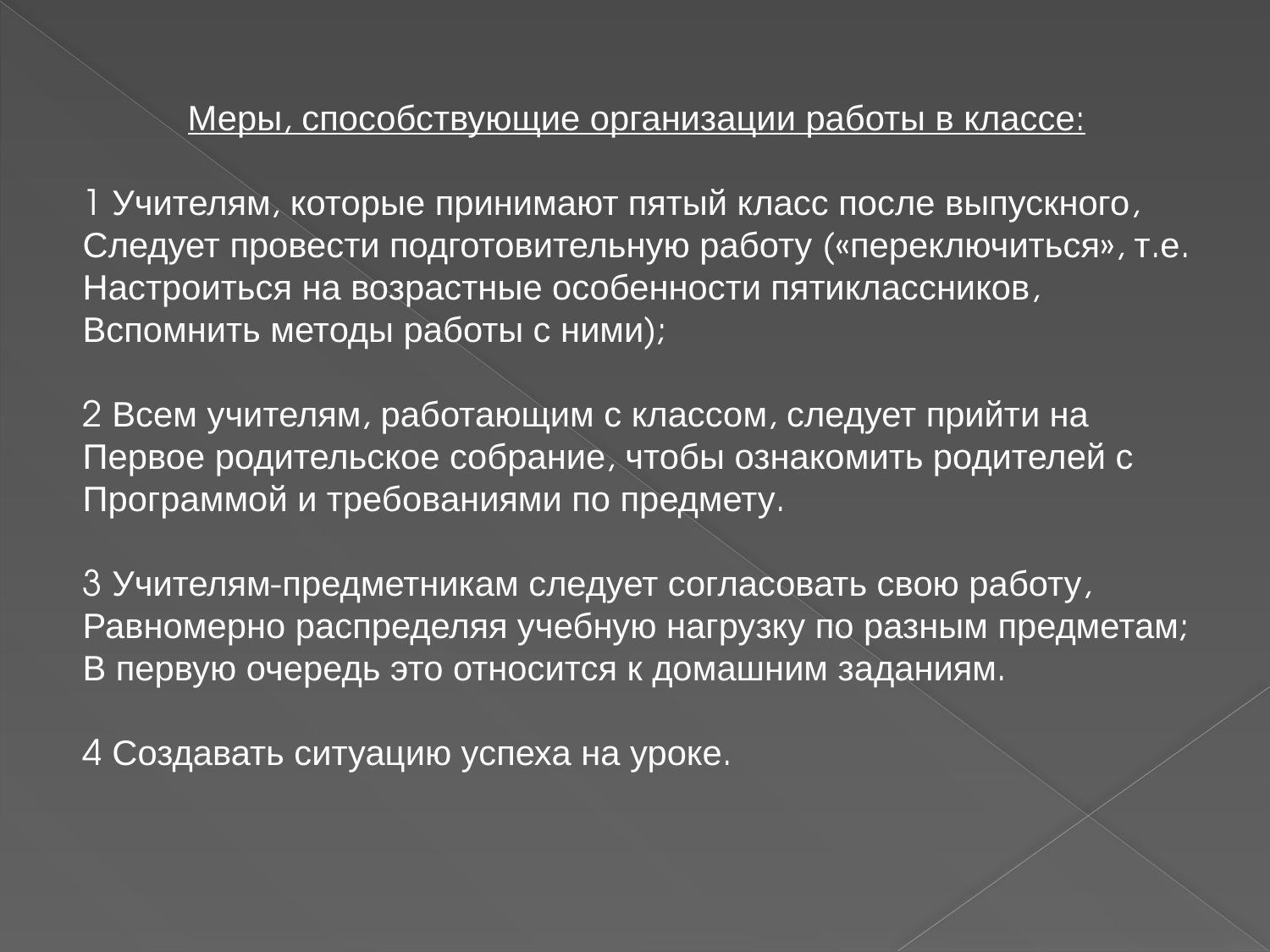

Меры, способствующие организации работы в классе:

1 Учителям, которые принимают пятый класс после выпускного,
Следует провести подготовительную работу («переключиться», т.е.
Настроиться на возрастные особенности пятиклассников,
Вспомнить методы работы с ними);

2 Всем учителям, работающим с классом, следует прийти на
Первое родительское собрание, чтобы ознакомить родителей с
Программой и требованиями по предмету.

3 Учителям-предметникам следует согласовать свою работу,
Равномерно распределяя учебную нагрузку по разным предметам;
В первую очередь это относится к домашним заданиям.

4 Создавать ситуацию успеха на уроке.